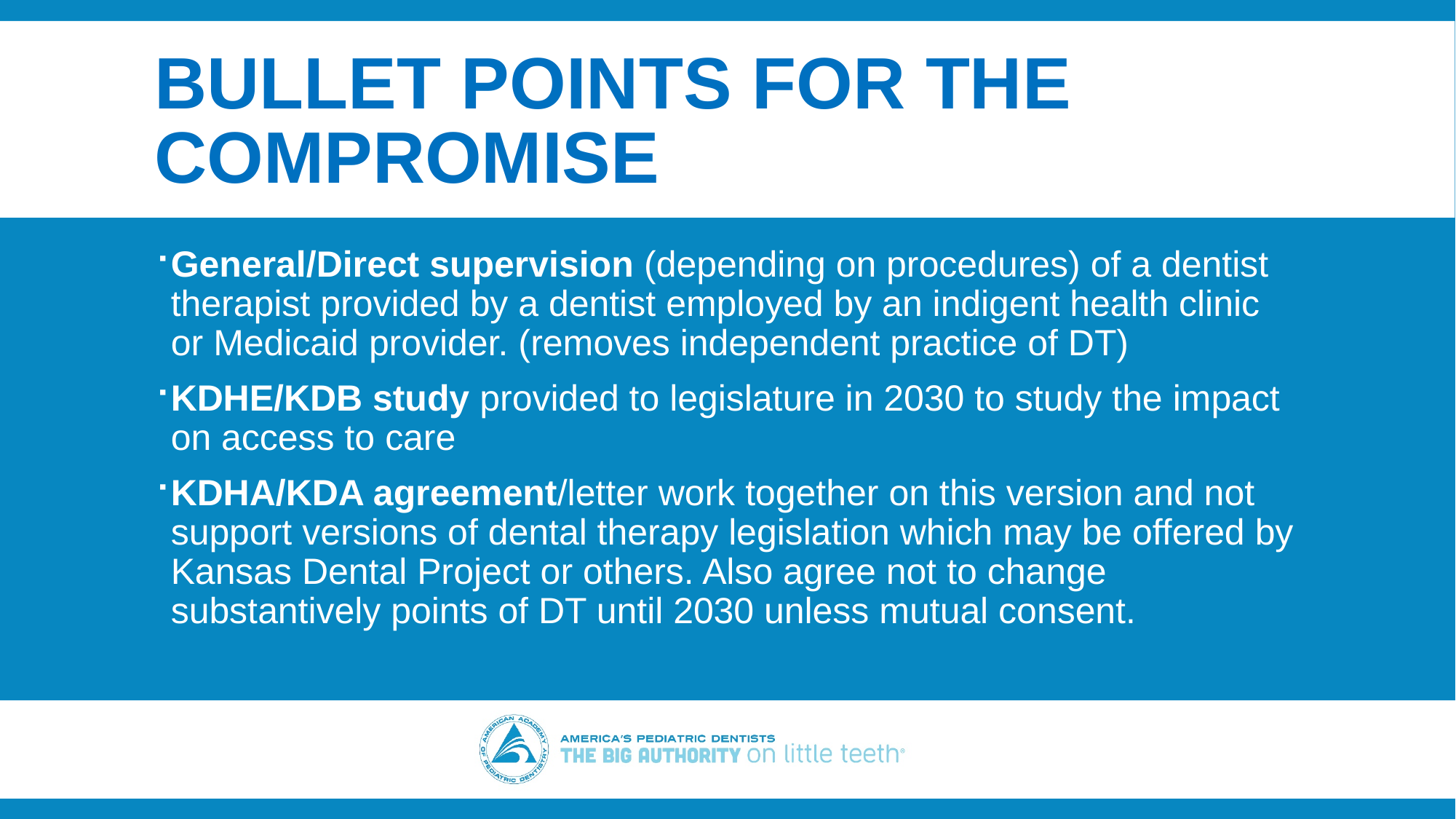

# Bullet Points for the Compromise
General/Direct supervision (depending on procedures) of a dentist therapist provided by a dentist employed by an indigent health clinic or Medicaid provider. (removes independent practice of DT)
KDHE/KDB study provided to legislature in 2030 to study the impact on access to care
KDHA/KDA agreement/letter work together on this version and not support versions of dental therapy legislation which may be offered by Kansas Dental Project or others. Also agree not to change substantively points of DT until 2030 unless mutual consent.